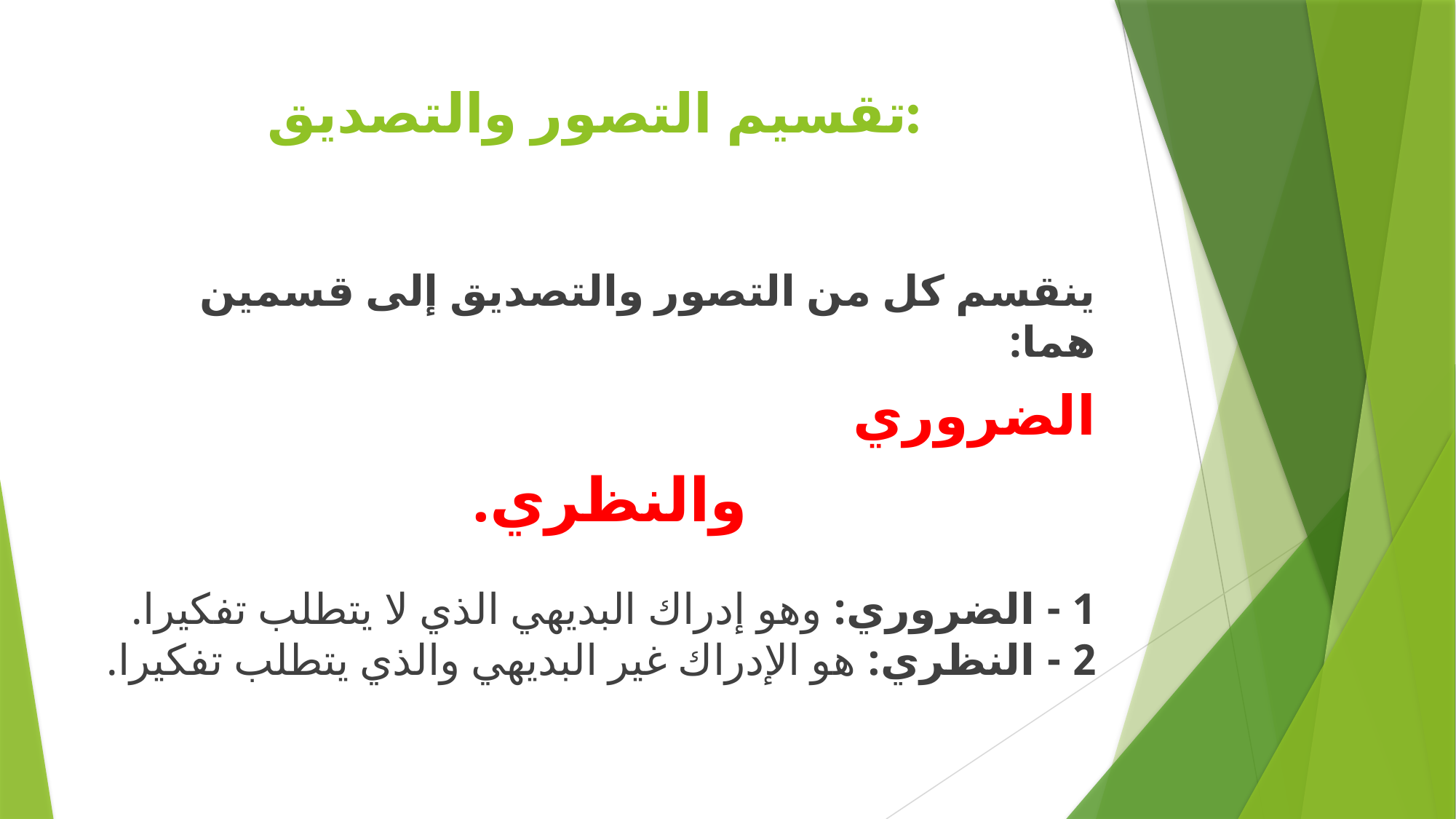

# تقسيم التصور والتصديق:
ينقسم كل من التصور والتصديق إلى قسمين هما:
الضروري
                      والنظري.
1 - الضروري: وهو إدراك البديهي الذي لا يتطلب تفكيرا.
2 - النظري: هو الإدراك غير البديهي والذي يتطلب تفكيرا.